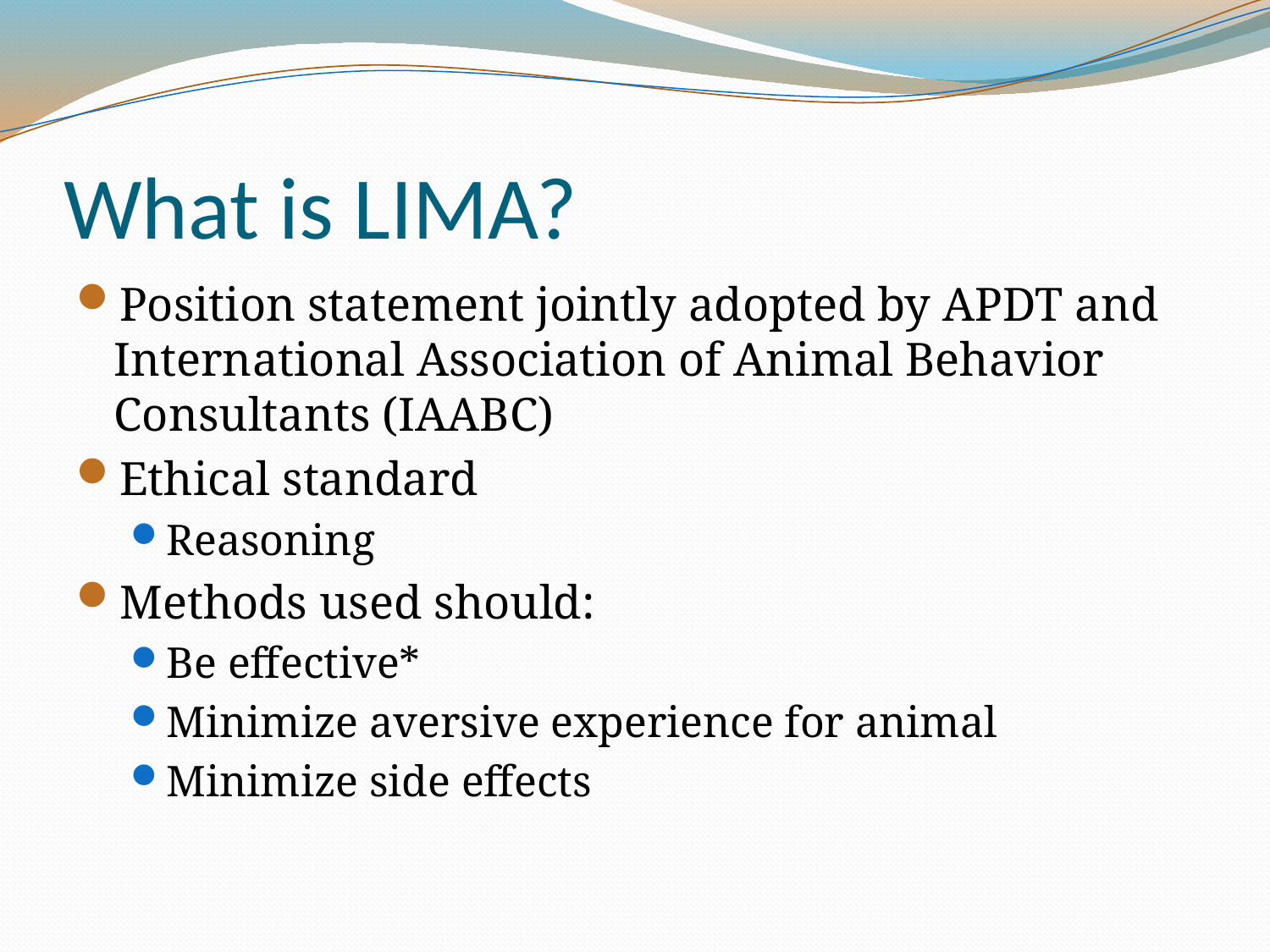

# What is LIMA?
Position statement jointly adopted by APDT and International Association of Animal Behavior Consultants (IAABC)
Ethical standard
Reasoning
Methods used should:
Be effective*
Minimize aversive experience for animal
Minimize side effects